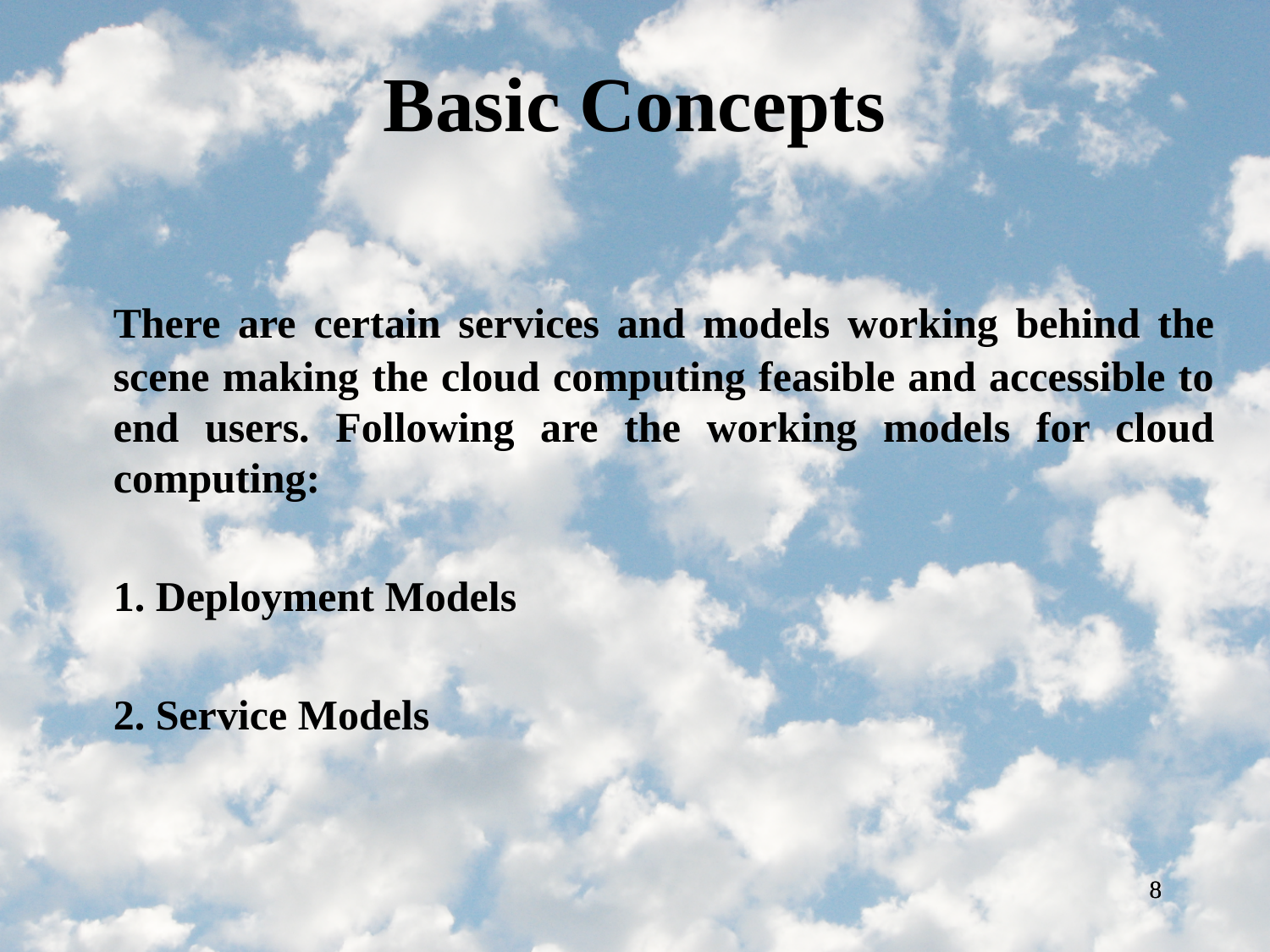

# Basic Concepts
	There are certain services and models working behind the scene making the cloud computing feasible and accessible to end users. Following are the working models for cloud computing:

	1. Deployment Models

	2. Service Models
8
8